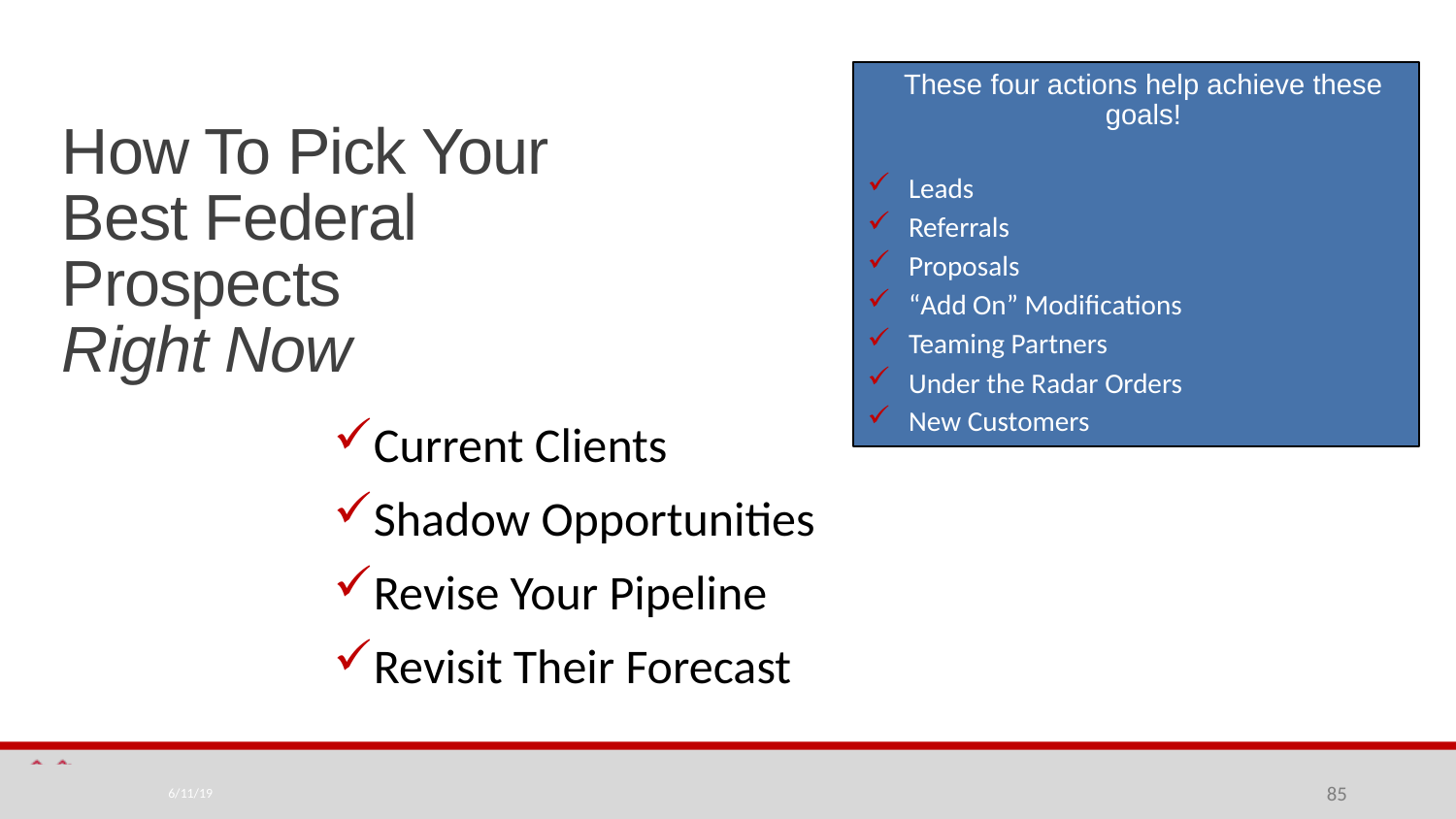

These four actions help achieve these goals!
Leads
Referrals
Proposals
“Add On” Modifications
Teaming Partners
Under the Radar Orders
New Customers
# How To Pick Your Best Federal Prospects Right Now
Current Clients
Shadow Opportunities
Revise Your Pipeline
Revisit Their Forecast